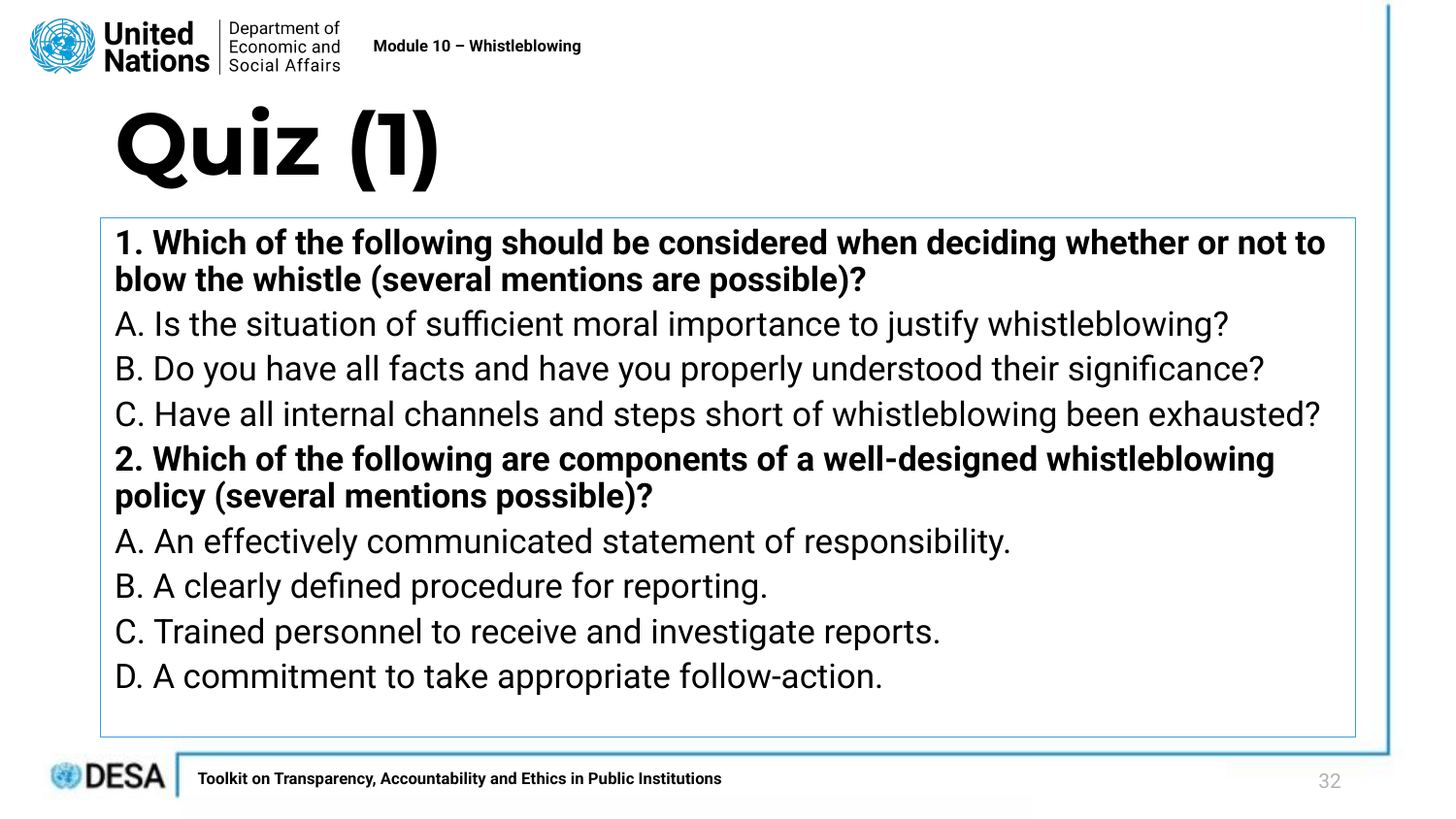

Module 10 – Whistleblowing
# Quiz (1)
1. Which of the following should be considered when deciding whether or not to blow the whistle (several mentions are possible)?
A. Is the situation of sufficient moral importance to justify whistleblowing?
B. Do you have all facts and have you properly understood their significance?
C. Have all internal channels and steps short of whistleblowing been exhausted?
2. Which of the following are components of a well-designed whistleblowing policy (several mentions possible)?
A. An effectively communicated statement of responsibility.
B. A clearly defined procedure for reporting.
C. Trained personnel to receive and investigate reports.
D. A commitment to take appropriate follow-action.
32